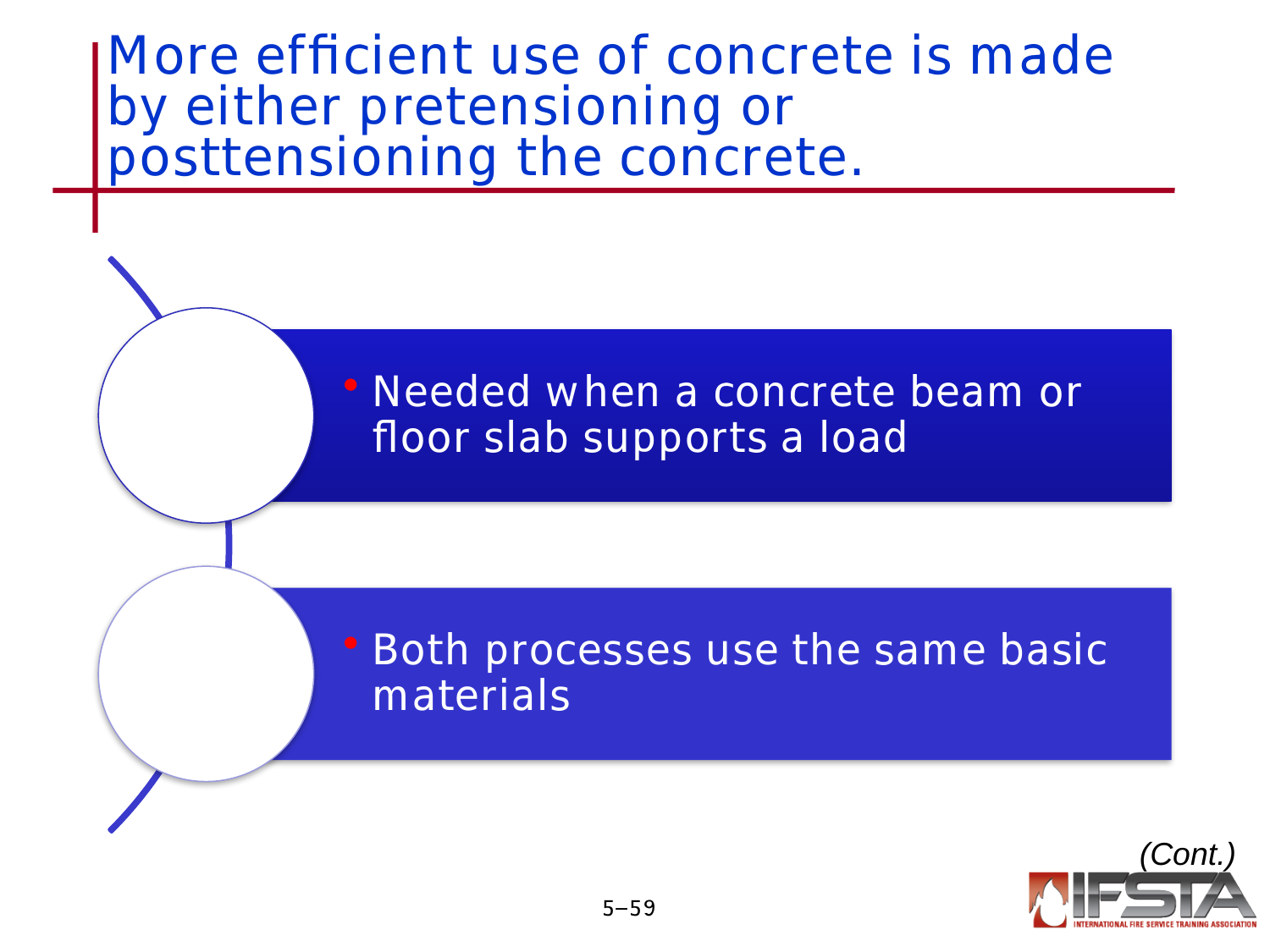

# More efficient use of concrete is made by either pretensioning or posttensioning the concrete.
Needed when a concrete beam or floor slab supports a load
Both processes use the same basic materials
(Cont.)
5–59